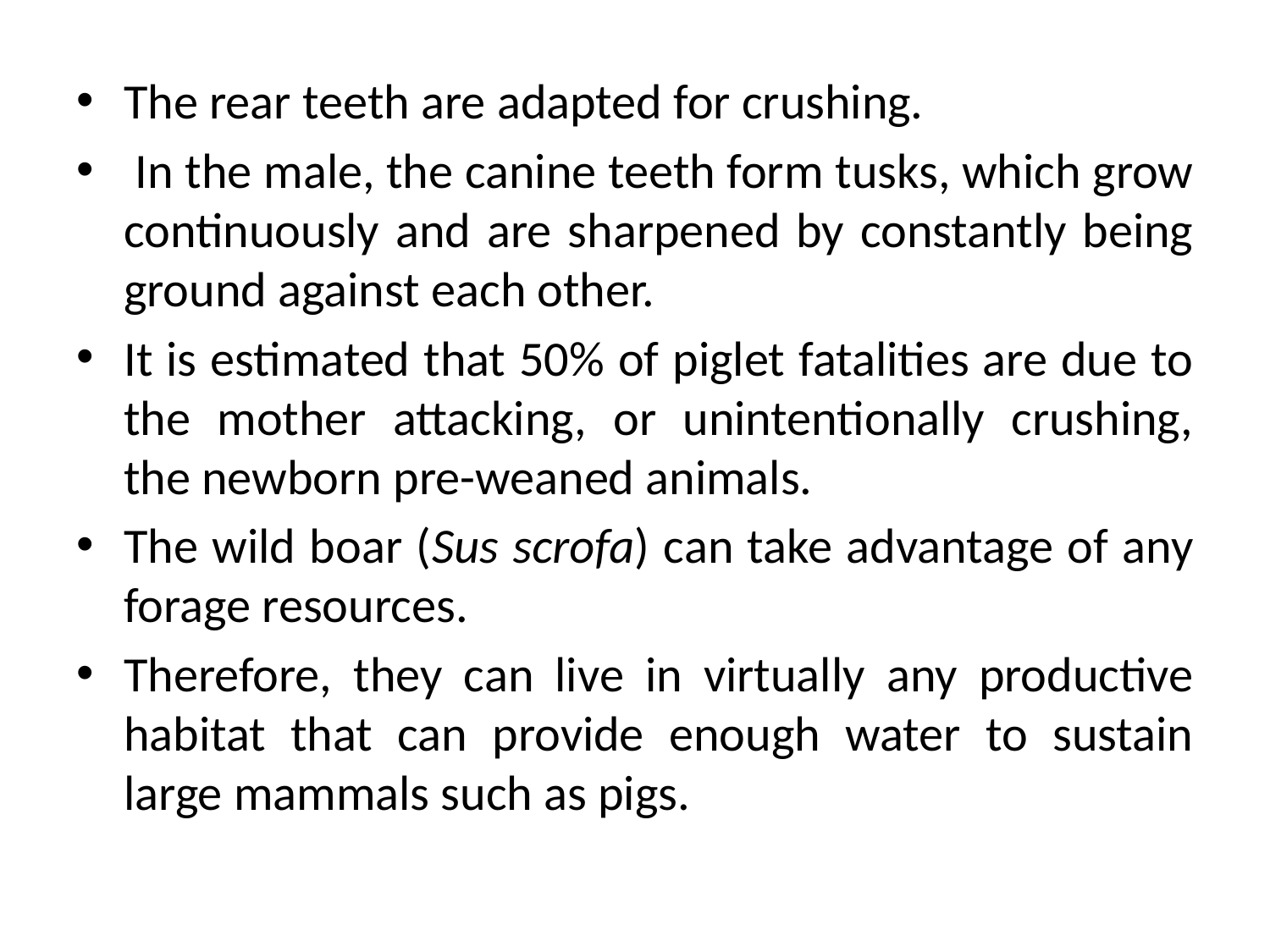

The rear teeth are adapted for crushing.
 In the male, the canine teeth form tusks, which grow continuously and are sharpened by constantly being ground against each other.
It is estimated that 50% of piglet fatalities are due to the mother attacking, or unintentionally crushing, the newborn pre-weaned animals.
The wild boar (Sus scrofa) can take advantage of any forage resources.
Therefore, they can live in virtually any productive habitat that can provide enough water to sustain large mammals such as pigs.